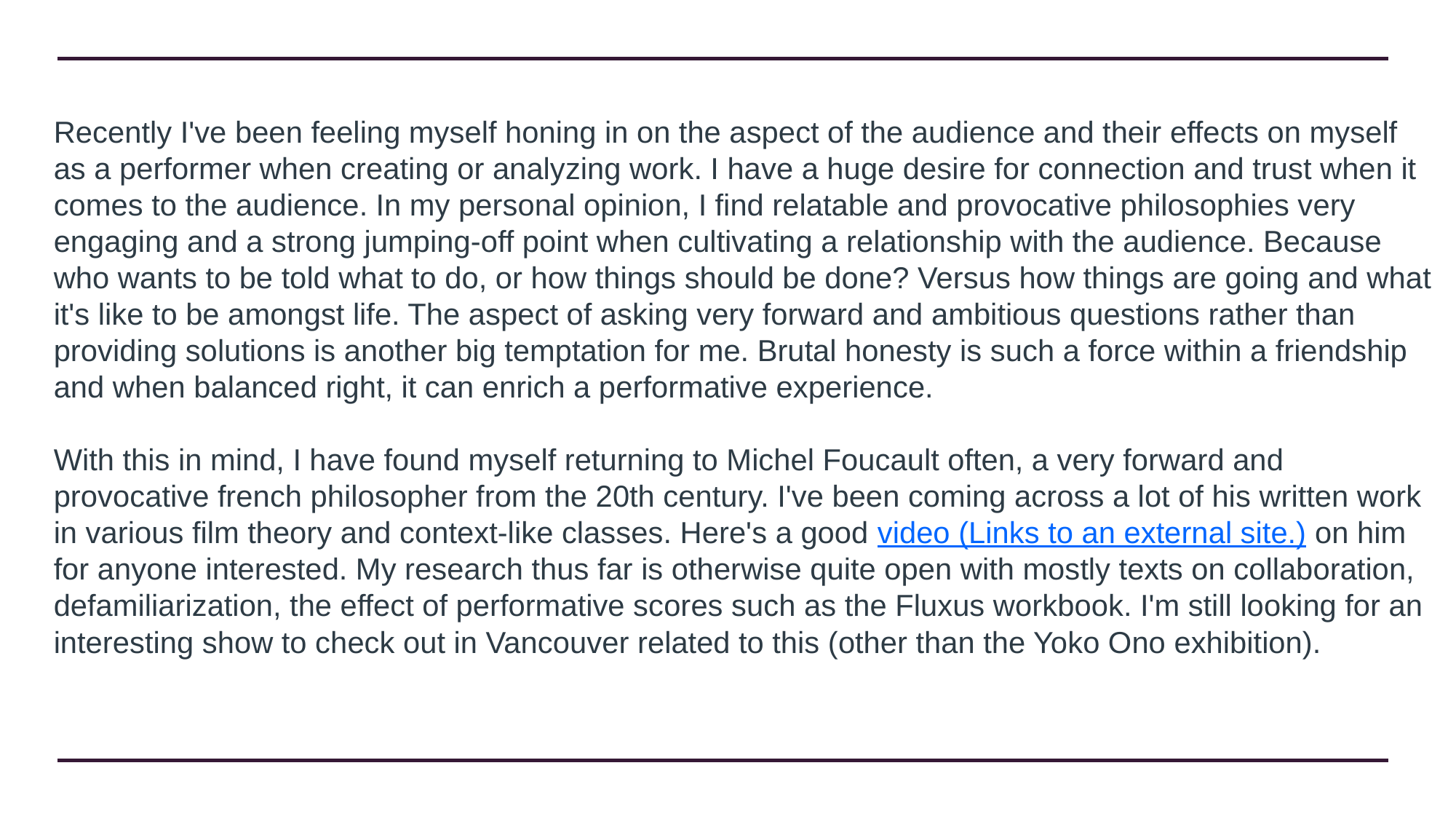

Recently I've been feeling myself honing in on the aspect of the audience and their effects on myself as a performer when creating or analyzing work. I have a huge desire for connection and trust when it comes to the audience. In my personal opinion, I find relatable and provocative philosophies very engaging and a strong jumping-off point when cultivating a relationship with the audience. Because who wants to be told what to do, or how things should be done? Versus how things are going and what it's like to be amongst life. The aspect of asking very forward and ambitious questions rather than providing solutions is another big temptation for me. Brutal honesty is such a force within a friendship and when balanced right, it can enrich a performative experience.
With this in mind, I have found myself returning to Michel Foucault often, a very forward and provocative french philosopher from the 20th century. I've been coming across a lot of his written work in various film theory and context-like classes. Here's a good video (Links to an external site.) on him for anyone interested. My research thus far is otherwise quite open with mostly texts on collaboration, defamiliarization, the effect of performative scores such as the Fluxus workbook. I'm still looking for an interesting show to check out in Vancouver related to this (other than the Yoko Ono exhibition).